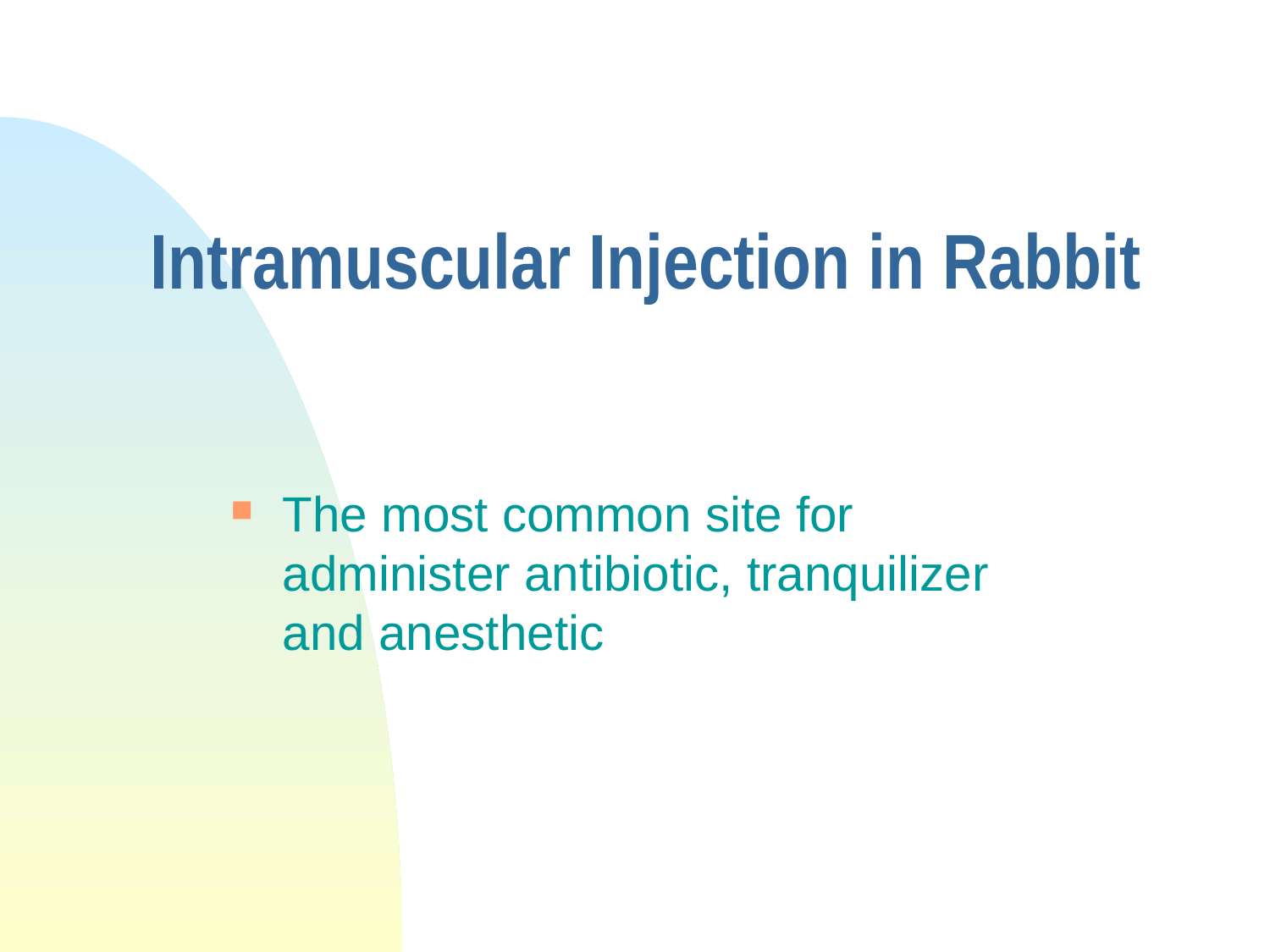

# Intramuscular Injection in Rabbit
The most common site for administer antibiotic, tranquilizer and anesthetic